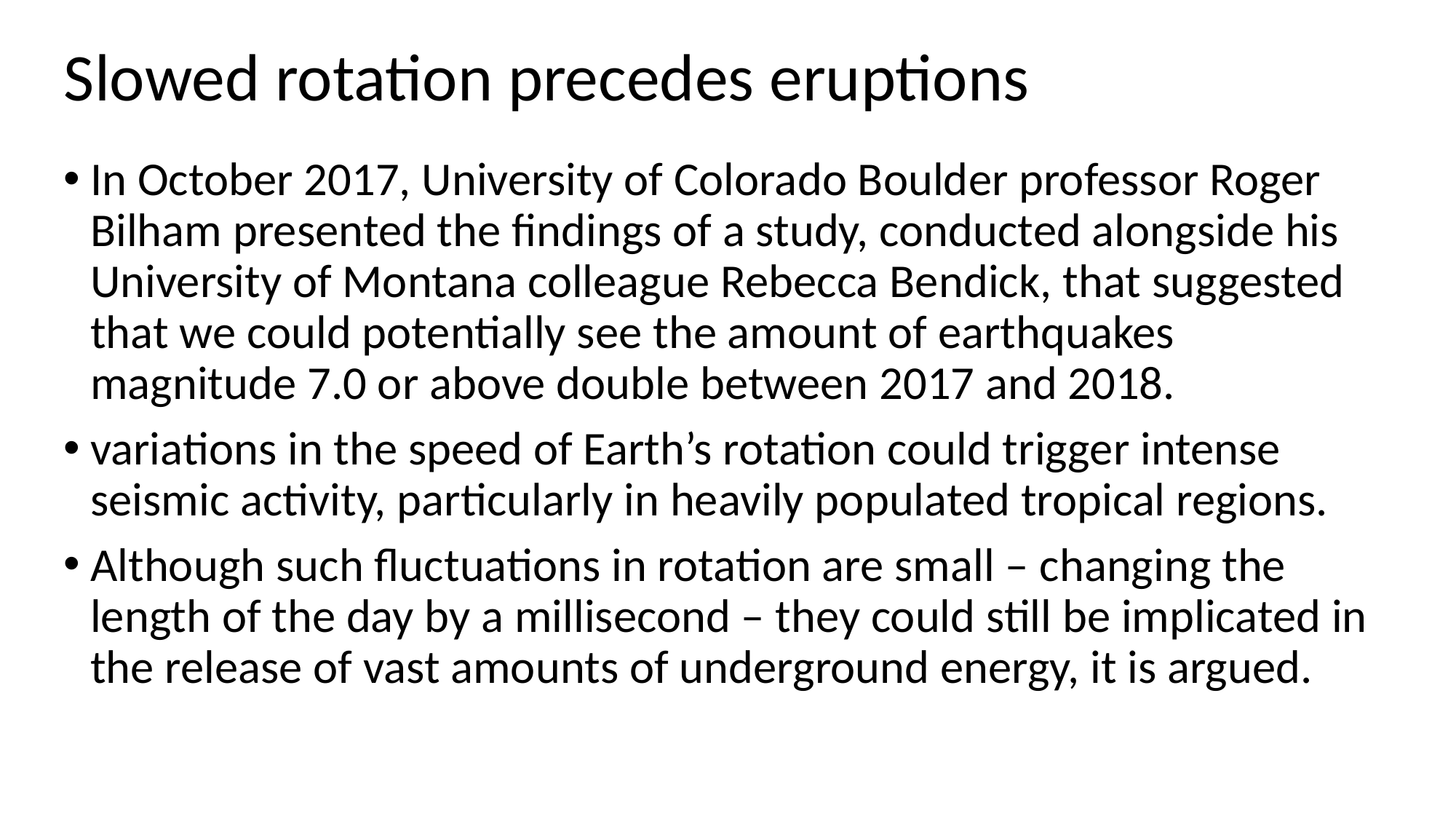

# Slowed rotation precedes eruptions
In October 2017, University of Colorado Boulder professor Roger Bilham presented the findings of a study, conducted alongside his University of Montana colleague Rebecca Bendick, that suggested that we could potentially see the amount of earthquakes magnitude 7.0 or above double between 2017 and 2018.
variations in the speed of Earth’s rotation could trigger intense seismic activity, particularly in heavily populated tropical regions.
Although such fluctuations in rotation are small – changing the length of the day by a millisecond – they could still be implicated in the release of vast amounts of underground energy, it is argued.